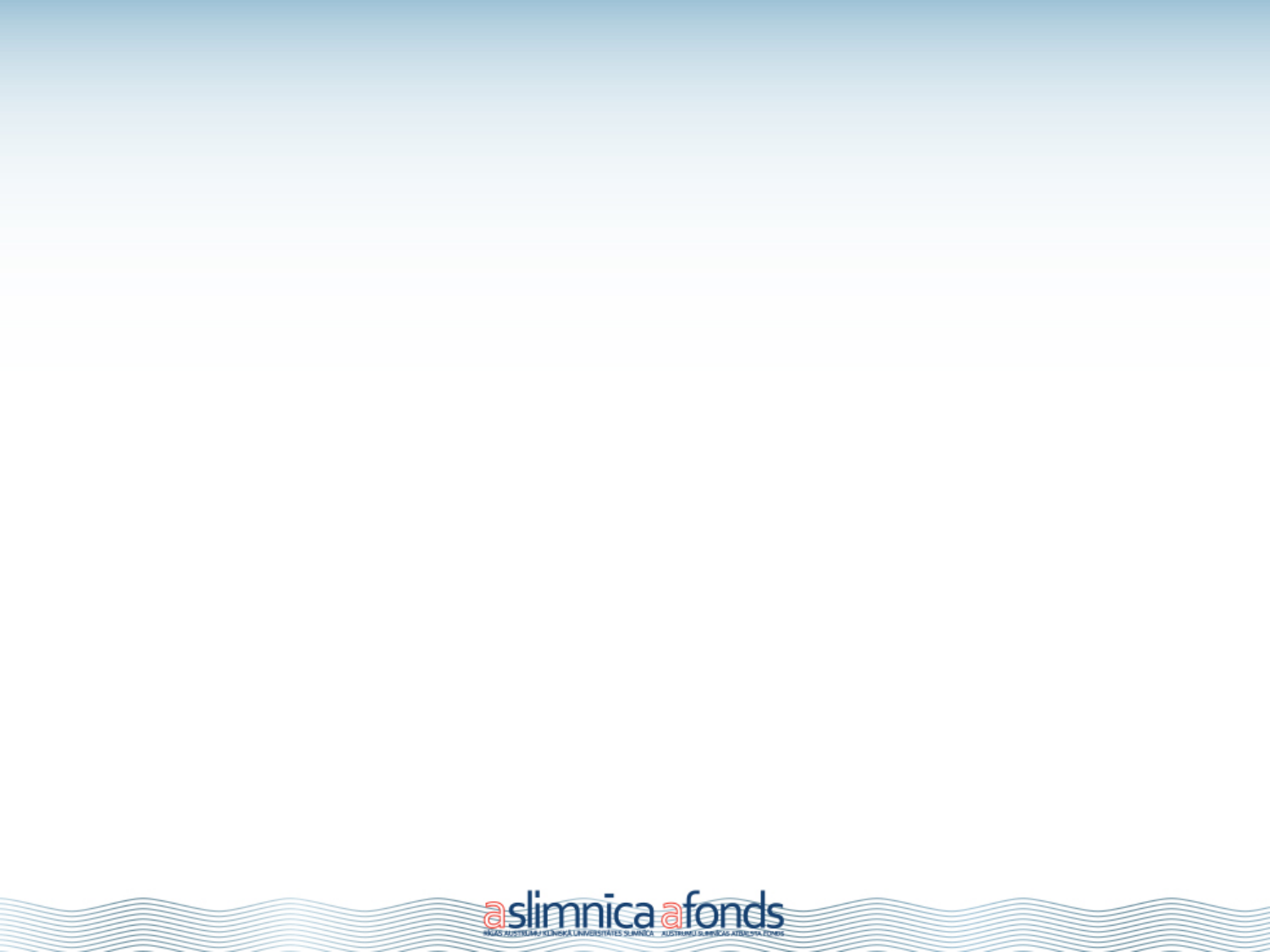

#
Parakstot medikamentu

Būt pārliecinātam, ka tas ir nepieciešams
Izvēlēties piemērotāko no medikamentu klāsta ,
          vadlīnijas,
                  pieredze,
                        izmaksas,
Izvēlēties devu un režīmu atbilstoši pacienta psiholoģiskajam stāvoklim
Lietošanas ilgums -  nelietot, kad nevajag
Informēt pacientu par iespējamām blakusparādībām
Paskaidrot kādos gadījumos nepieciešamas griezties pie ārsta
Novērot, monitorēt, painteresēties par efektivitāti, toksicitāti